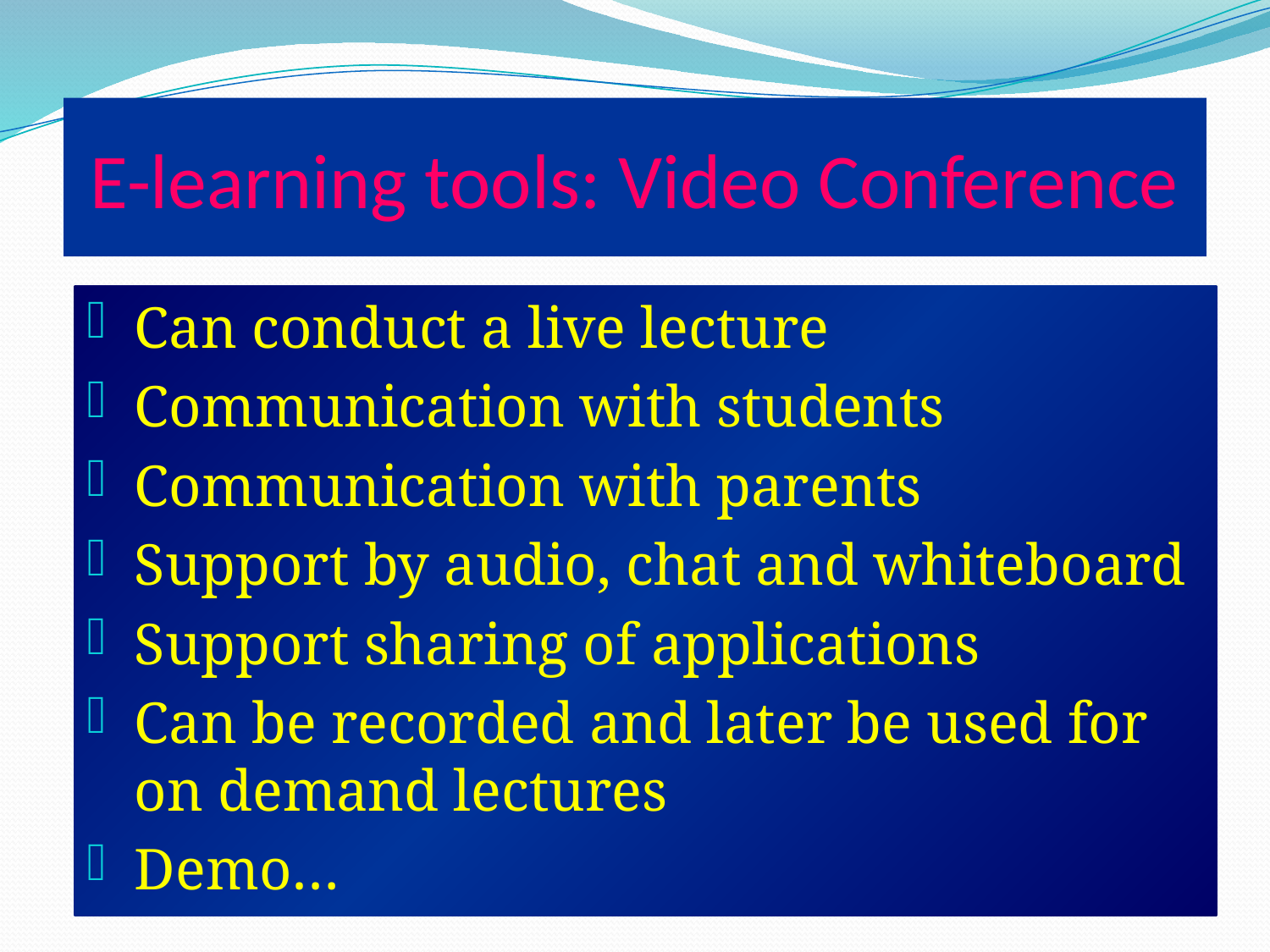

# E-learning tools: Video Conference
Can conduct a live lecture
Communication with students
Communication with parents
Support by audio, chat and whiteboard
Support sharing of applications
Can be recorded and later be used for on demand lectures
Demo…